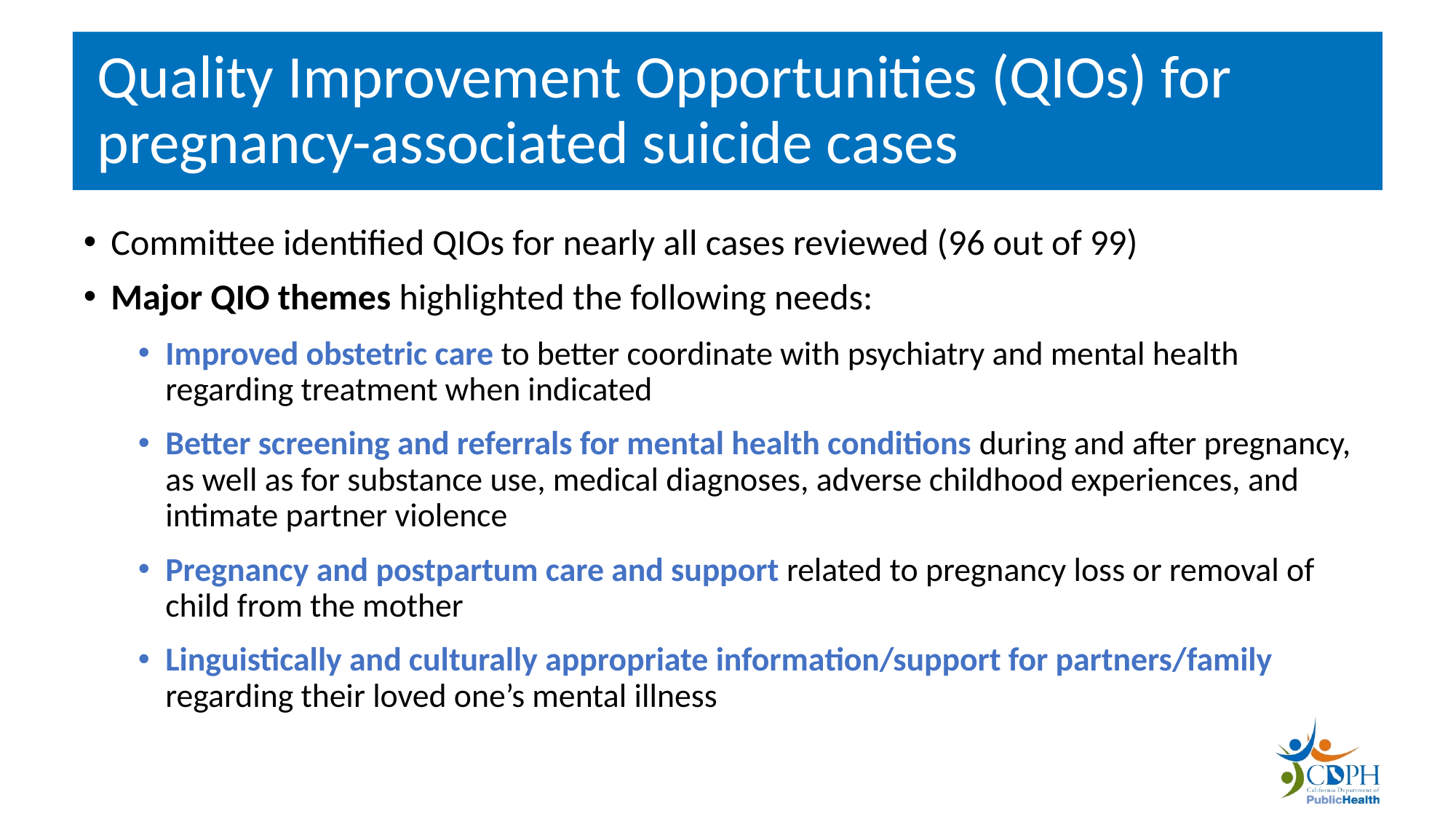

# Quality Improvement Opportunities (QIOs) for pregnancy-associated suicide cases
Committee identified QIOs for nearly all cases reviewed (96 out of 99)
Major QIO themes highlighted the following needs:
Improved obstetric care to better coordinate with psychiatry and mental health regarding treatment when indicated
Better screening and referrals for mental health conditions during and after pregnancy, as well as for substance use, medical diagnoses, adverse childhood experiences, and intimate partner violence
Pregnancy and postpartum care and support related to pregnancy loss or removal of child from the mother
Linguistically and culturally appropriate information/support for partners/family regarding their loved one’s mental illness